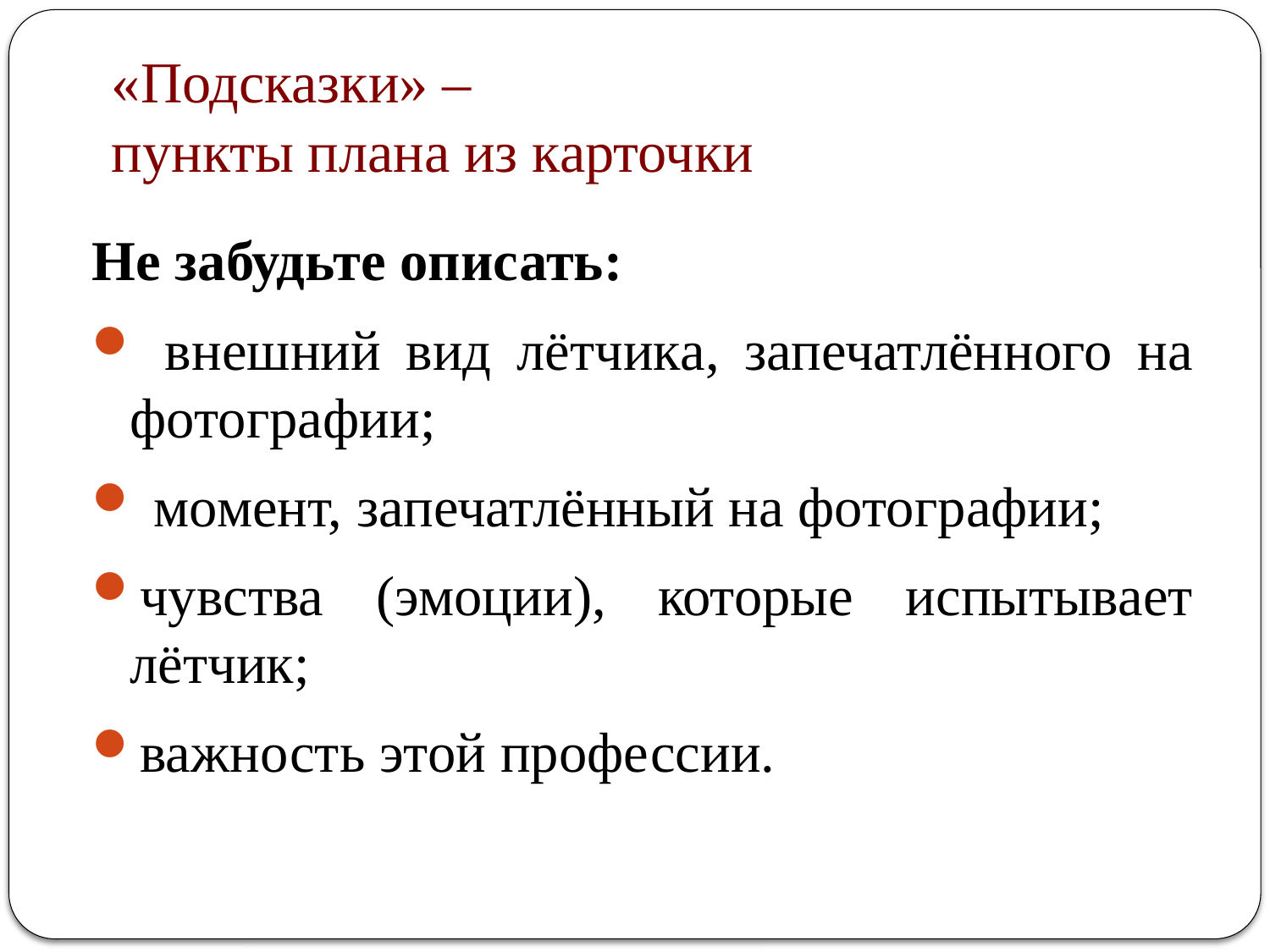

# «Подсказки» – пункты плана из карточки
Не забудьте описать:
 внешний вид лётчика, запечатлённого на фотографии;
 момент, запечатлённый на фотографии;
чувства (эмоции), которые испытывает лётчик;
важность этой профессии.